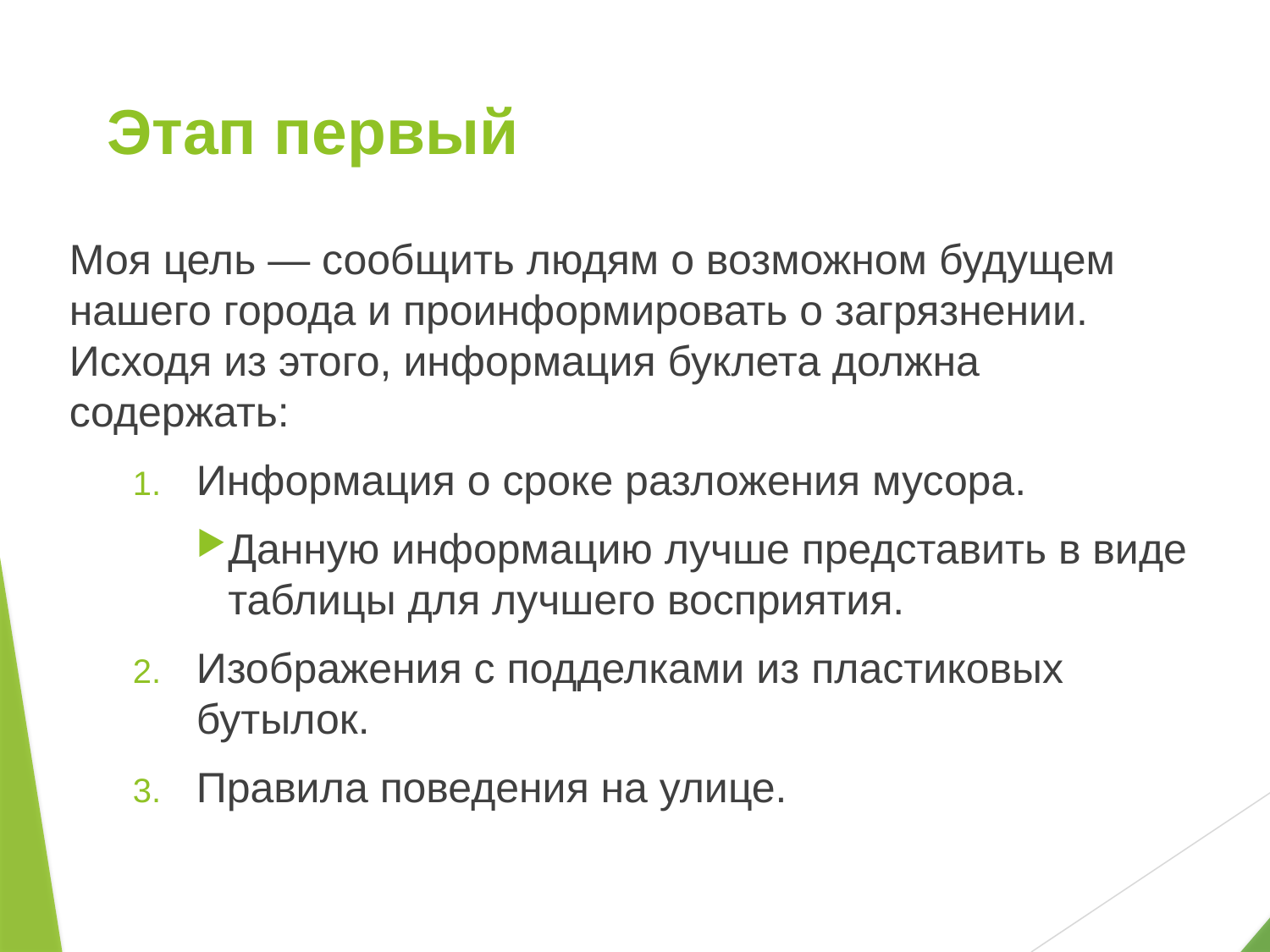

# Этап первый
Моя цель — сообщить людям о возможном будущем нашего города и проинформировать о загрязнении. Исходя из этого, информация буклета должна содержать:
Информация о сроке разложения мусора.
Данную информацию лучше представить в виде таблицы для лучшего восприятия.
Изображения с подделками из пластиковых бутылок.
Правила поведения на улице.